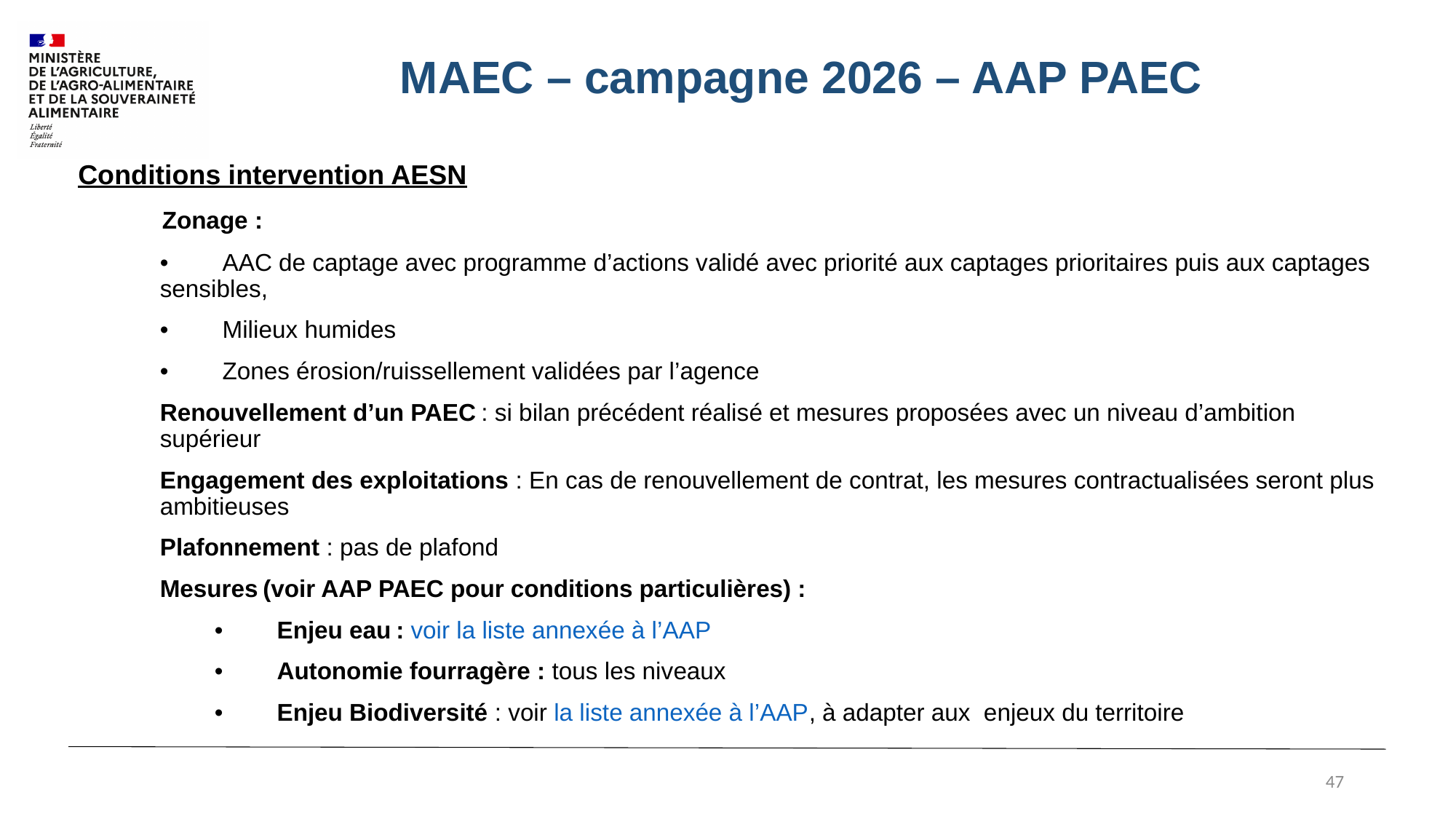

# MAEC – campagne 2026 – AAP PAEC

Conditions intervention AESN
           Zonage :
•        AAC de captage avec programme d’actions validé avec priorité aux captages prioritaires puis aux captages sensibles,
•        Milieux humides
•        Zones érosion/ruissellement validées par l’agence
Renouvellement d’un PAEC : si bilan précédent réalisé et mesures proposées avec un niveau d’ambition supérieur
Engagement des exploitations : En cas de renouvellement de contrat, les mesures contractualisées seront plus ambitieuses
Plafonnement : pas de plafond
Mesures (voir AAP PAEC pour conditions particulières) :
•        Enjeu eau : voir la liste annexée à l’AAP
•        Autonomie fourragère : tous les niveaux
•        Enjeu Biodiversité : voir la liste annexée à l’AAP, à adapter aux  enjeux du territoire
47